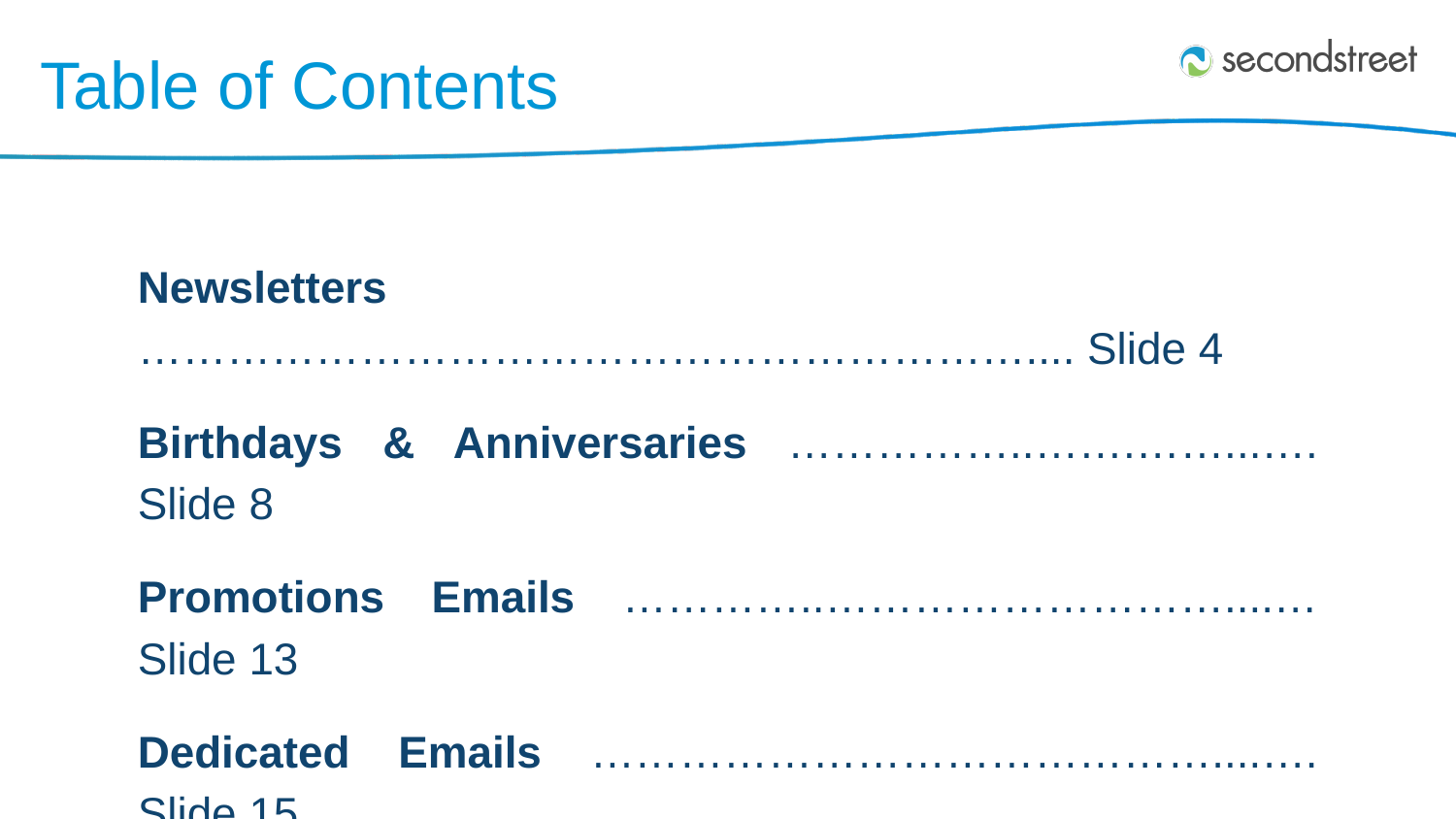

Table of Contents
Newsletters …………………………………………………….... Slide 4
Birthdays & Anniversaries ……………..…….……...…. Slide 8
Promotions Emails …………..………………………....… Slide 13
Dedicated Emails ……………………………………....…. Slide 15